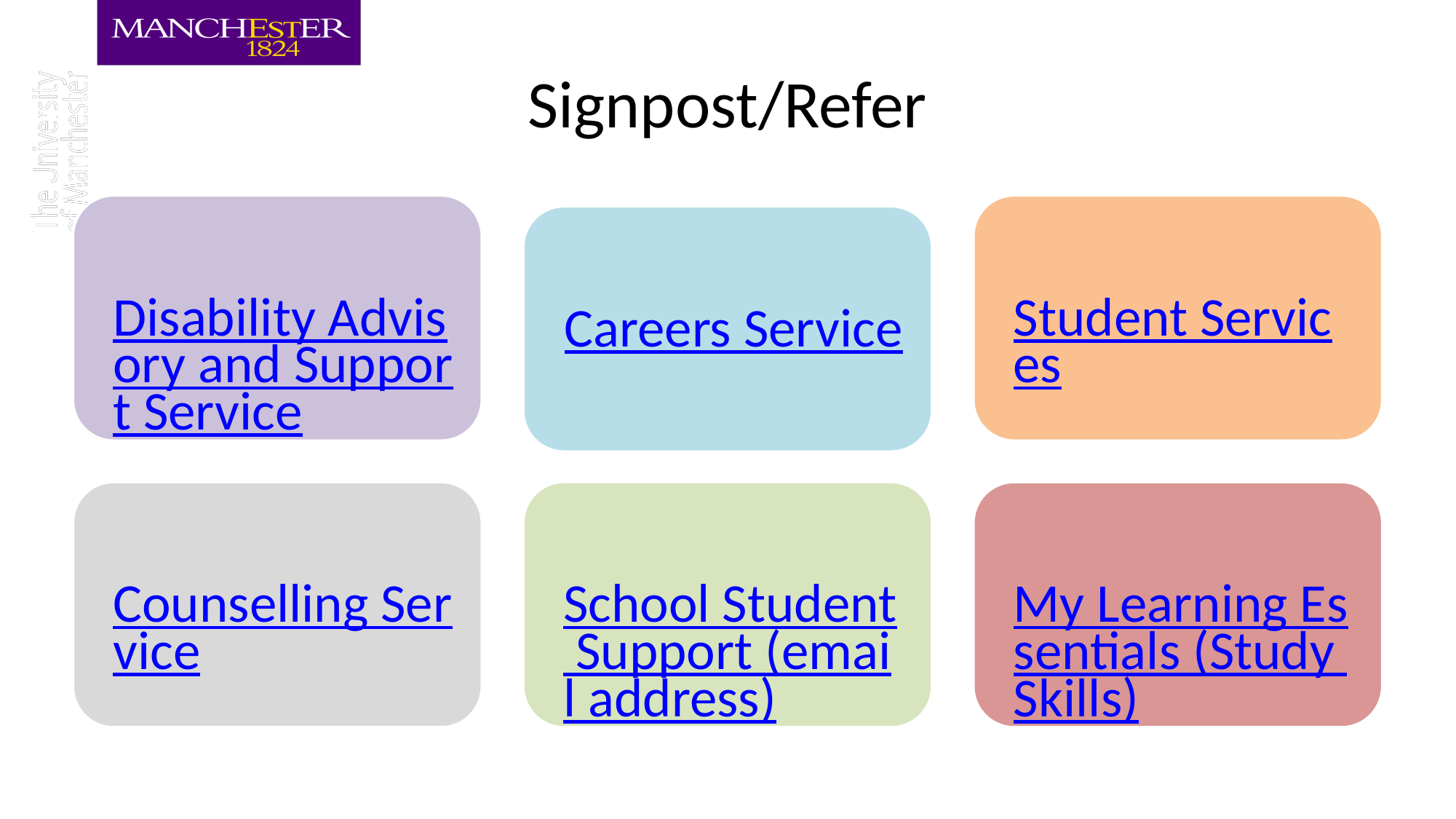

# Signpost/Refer
Disability Advisory and Support Service
Careers Service
Student Services
Counselling Service
School Student Support (email address)
My Learning Essentials (Study Skills)